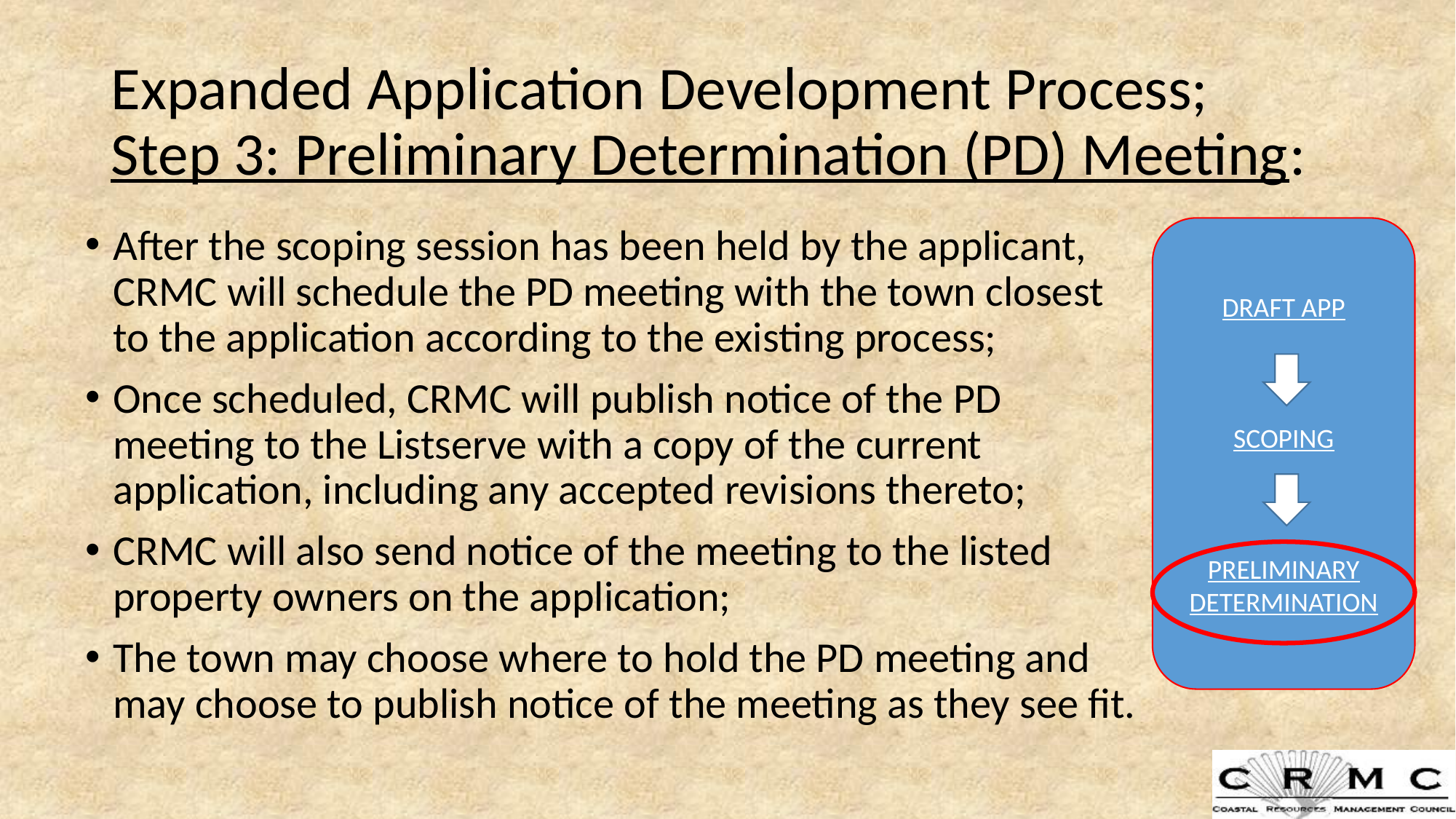

# Expanded Application Development Process; Step 3: Preliminary Determination (PD) Meeting:
After the scoping session has been held by the applicant, CRMC will schedule the PD meeting with the town closest to the application according to the existing process;
Once scheduled, CRMC will publish notice of the PD meeting to the Listserve with a copy of the current application, including any accepted revisions thereto;
CRMC will also send notice of the meeting to the listed property owners on the application;
The town may choose where to hold the PD meeting and may choose to publish notice of the meeting as they see fit.
DRAFT APP

SCOPING

PRELIMINARY
DETERMINATION